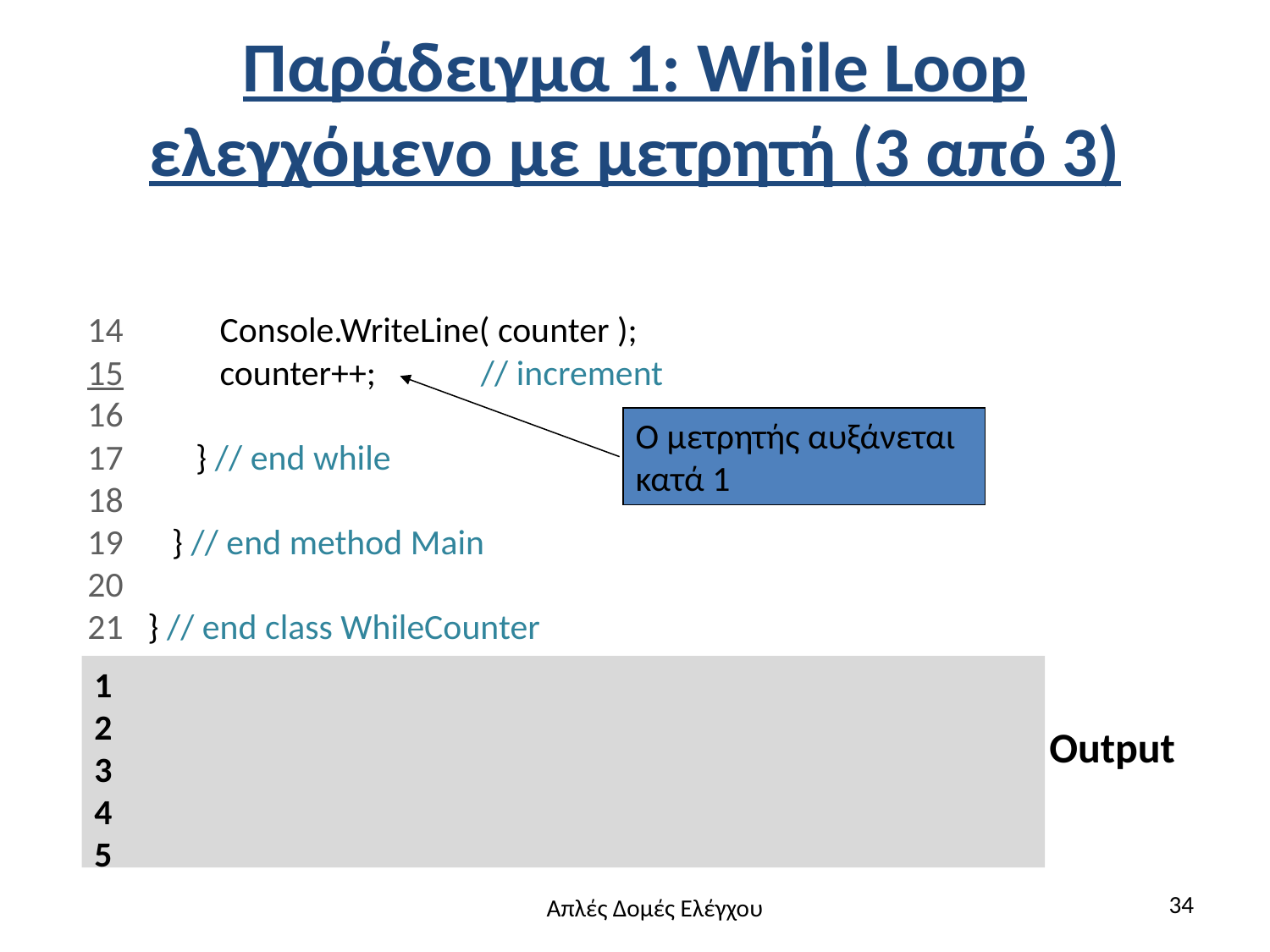

# Παράδειγμα 1: While Loop ελεγχόμενο με μετρητή (3 από 3)
14            Console.WriteLine( counter );
15            counter++;             // increment
16
17         } // end while
18
19      } // end method Main
20
21   } // end class WhileCounter

Ο μετρητής αυξάνεται κατά 1
1
2
3
4
5
Output
34
Απλές Δομές Ελέγχου